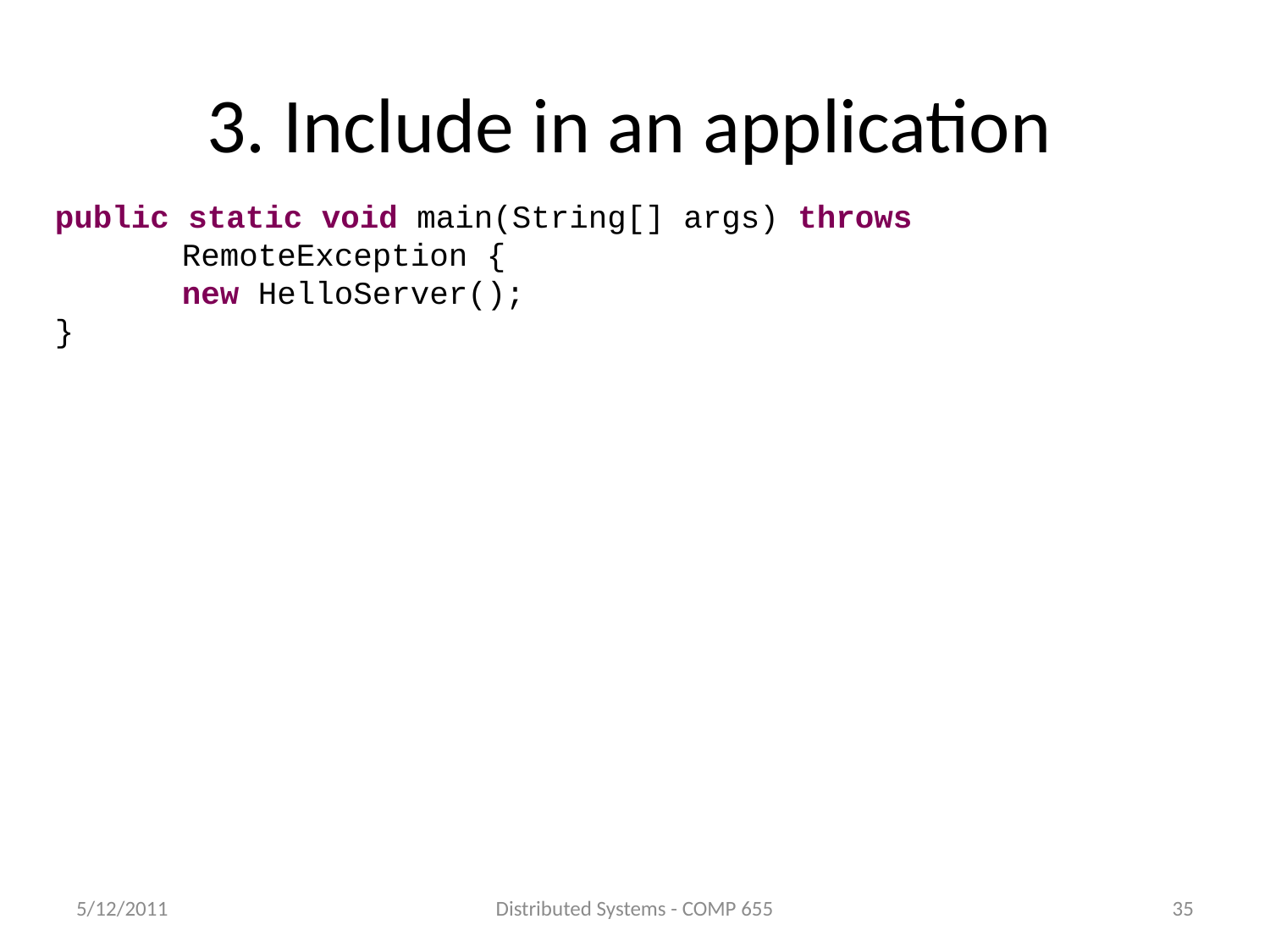

# 3. Include in an application
public static void main(String[] args) throws 				RemoteException {
	new HelloServer();
}
5/12/2011
Distributed Systems - COMP 655
35